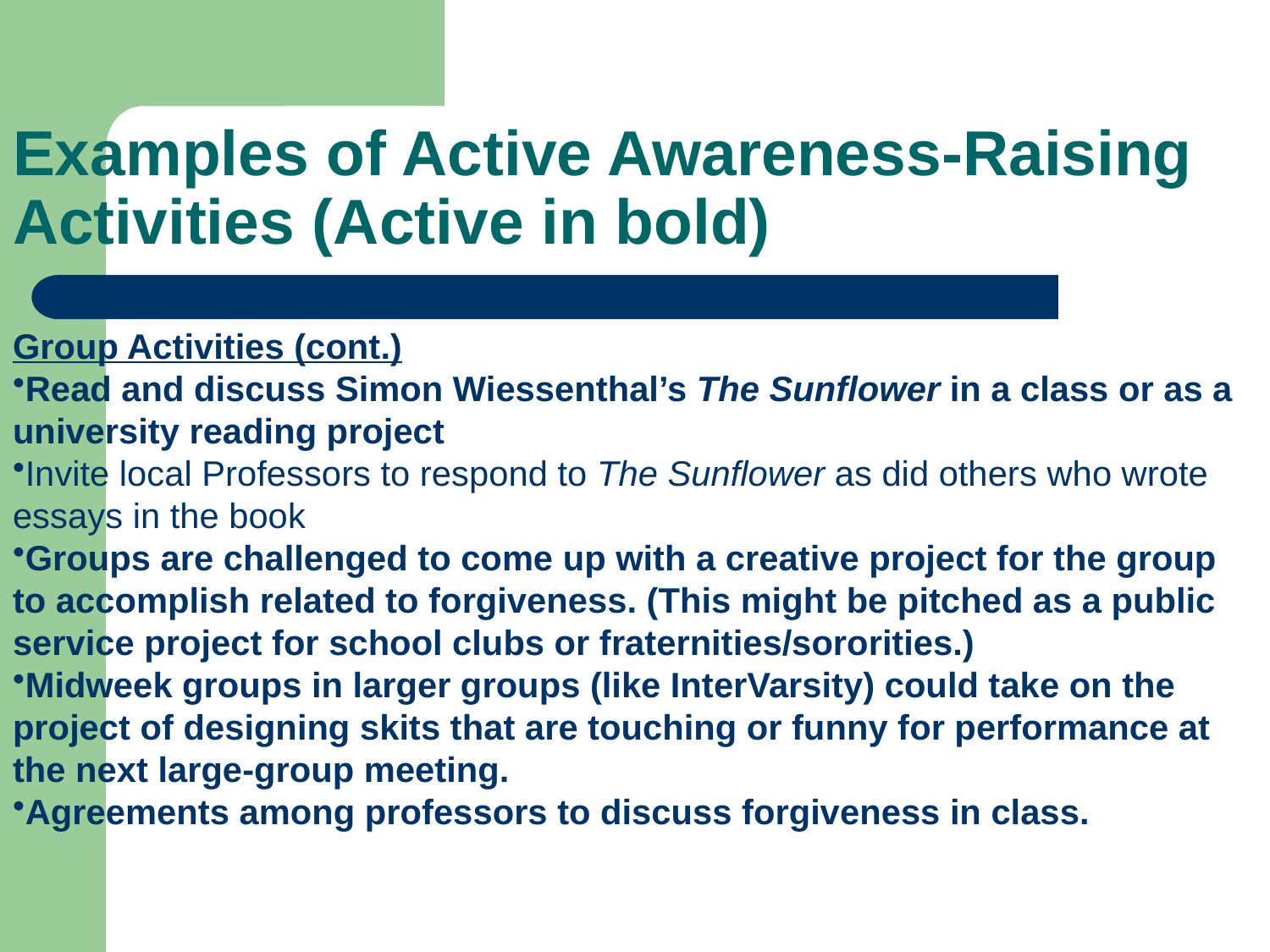

# Examples of Active Awareness-Raising Activities (Active in bold)
Group Activities (cont.)
Read and discuss Simon Wiessenthal’s The Sunflower in a class or as a university reading project
Invite local Professors to respond to The Sunflower as did others who wrote essays in the book
Groups are challenged to come up with a creative project for the group to accomplish related to forgiveness. (This might be pitched as a public service project for school clubs or fraternities/sororities.)
Midweek groups in larger groups (like InterVarsity) could take on the project of designing skits that are touching or funny for performance at the next large-group meeting.
Agreements among professors to discuss forgiveness in class.